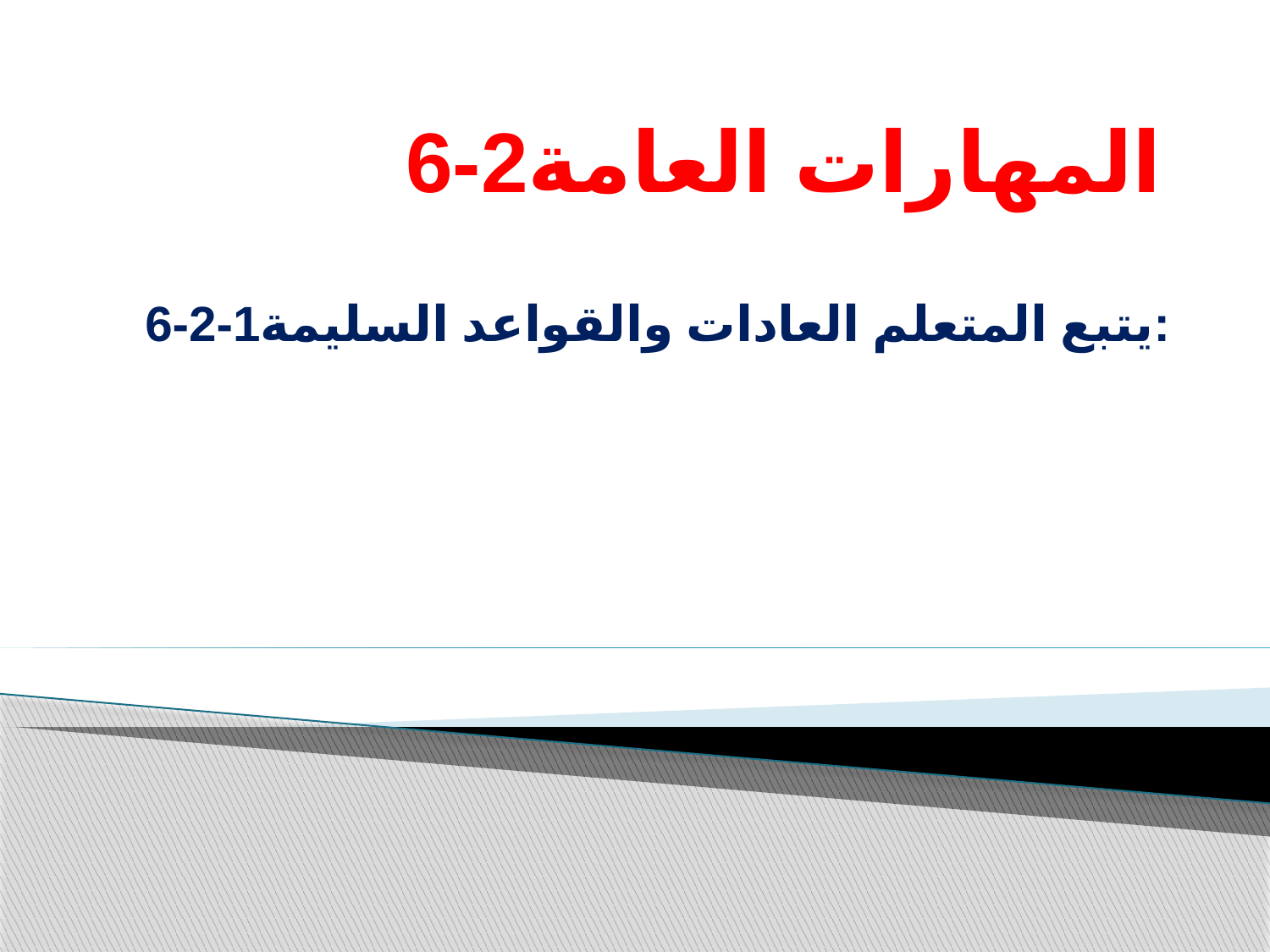

# 6-2المهارات العامة
6-2-1يتبع المتعلم العادات والقواعد السليمة: